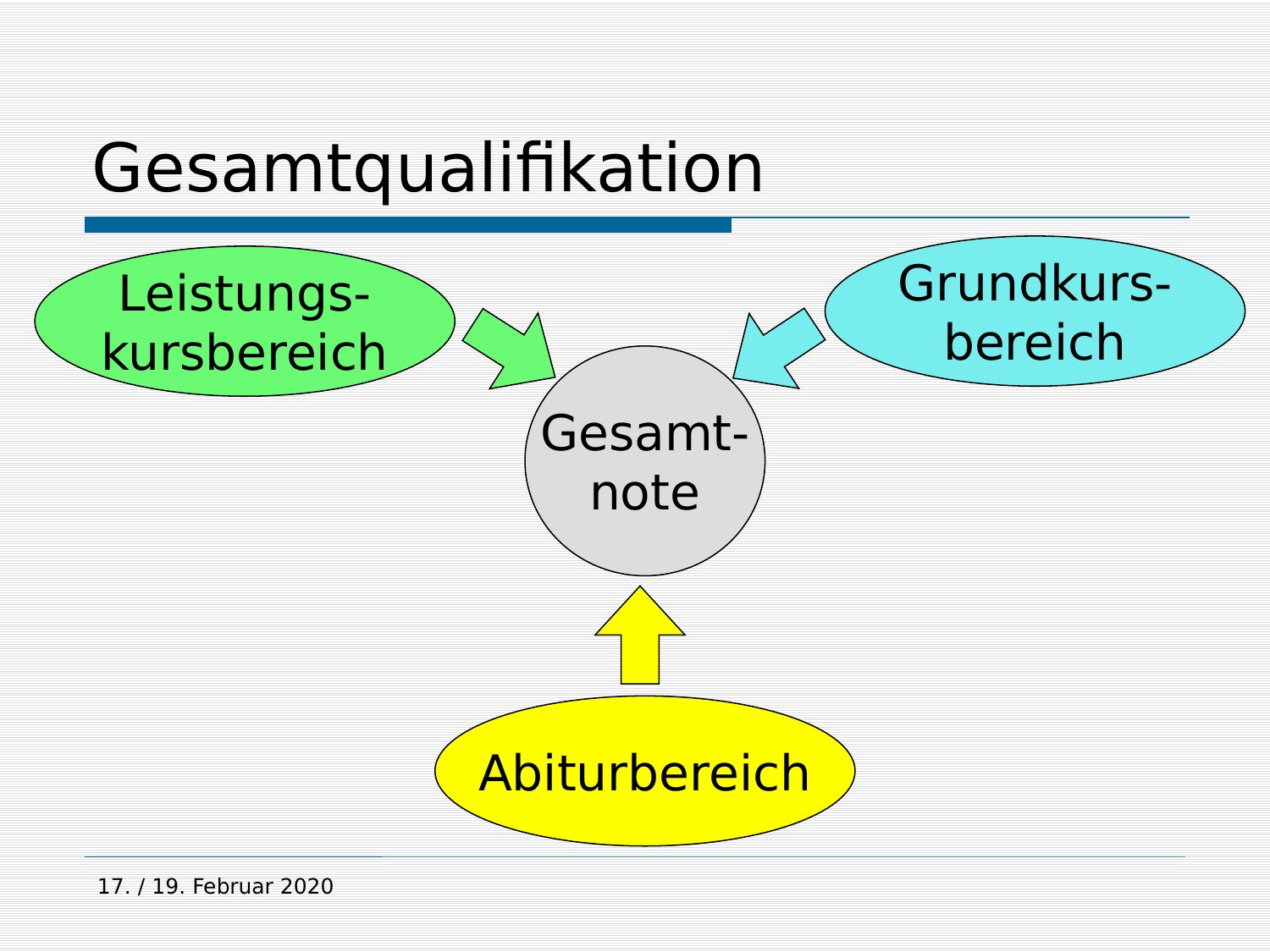

Gesamtqualifikation
Grundkurs-
bereich
Leistungs-
kursbereich

Gesamt-
note

Abiturbereich
17. / 19. Februar 2020